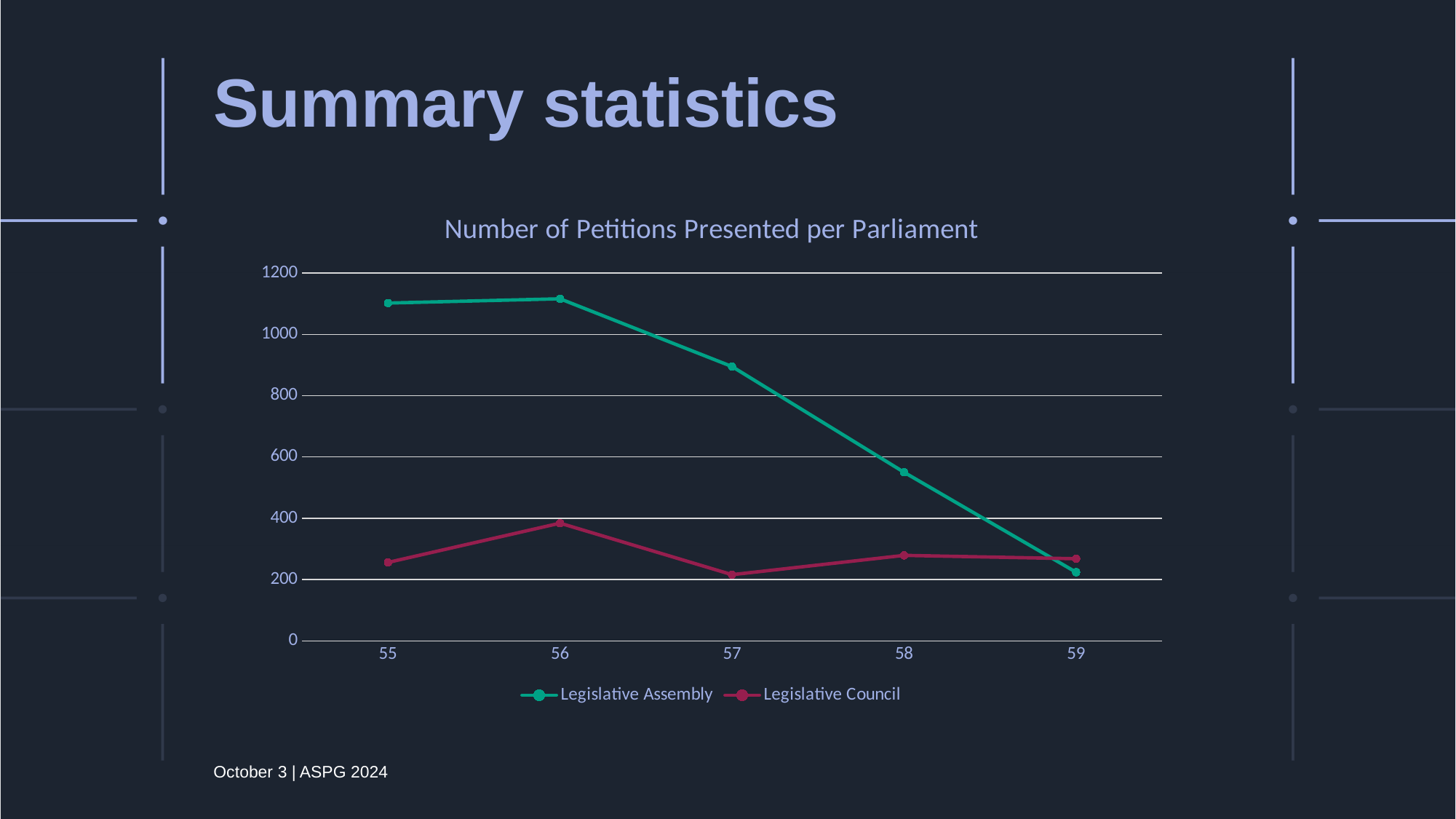

# Summary statistics

### Chart: Number of Petitions Presented per Parliament

| Category | Legislative Assembly | Legislative Council |
|---|---|---|
| 55 | 1102.0 | 256.0 |
| 56 | 1116.0 | 384.0 |
| 57 | 895.0 | 216.0 |
| 58 | 550.0 | 279.0 |
| 59 | 224.0 | 268.0 |
October 3 | ASPG 2024